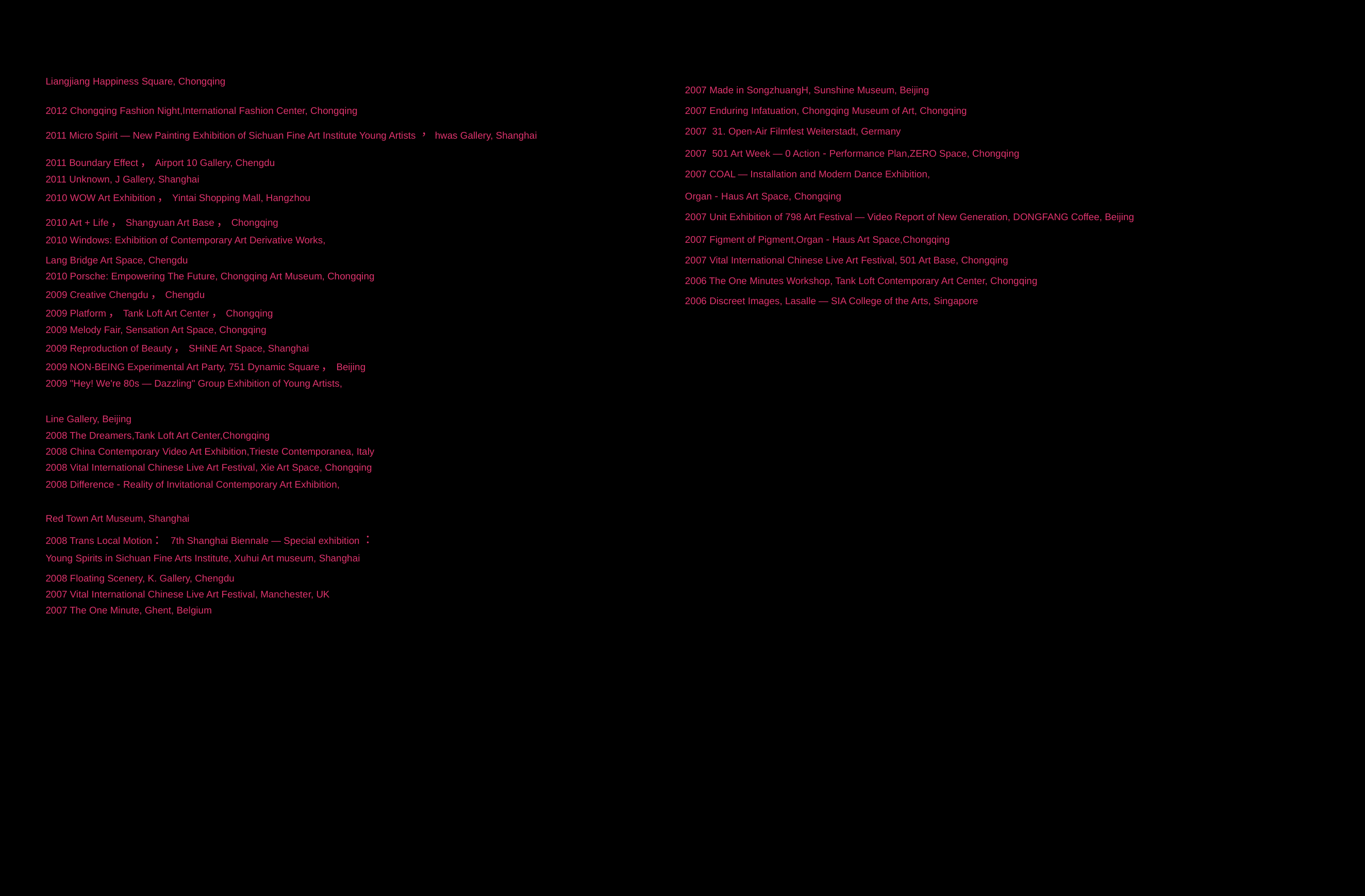

Liangjiang Happiness Square, Chongqing
2007 Made in SongzhuangH, Sunshine Museum, Beijing
2007 Enduring Infatuation, Chongqing Museum of Art, Chongqing
2007  31. Open-Air Filmfest Weiterstadt, Germany
2007  501 Art Week — 0 Action - Performance Plan,ZERO Space, Chongqing
2007 COAL — Installation and Modern Dance Exhibition,
Organ - Haus Art Space, Chongqing
2007 Unit Exhibition of 798 Art Festival — Video Report of New Generation, DONGFANG Coffee, Beijing
2007 Figment of Pigment,Organ - Haus Art Space,Chongqing
2007 Vital International Chinese Live Art Festival, 501 Art Base, Chongqing
2006 The One Minutes Workshop, Tank Loft Contemporary Art Center, Chongqing
2006 Discreet Images, Lasalle — SIA College of the Arts, Singapore
2012 Chongqing Fashion Night,International Fashion Center, Chongqing
2011 Micro Spirit — New Painting Exhibition of Sichuan Fine Art Institute Young Artists， hwas Gallery, Shanghai
2011 Boundary Effect，Airport 10 Gallery, Chengdu
2011 Unknown, J Gallery, Shanghai
2010 WOW Art Exhibition，Yintai Shopping Mall, Hangzhou
2010 Art + Life，Shangyuan Art Base，Chongqing
2010 Windows: Exhibition of Contemporary Art Derivative Works,
Lang Bridge Art Space, Chengdu
2010 Porsche: Empowering The Future, Chongqing Art Museum, Chongqing
2009 Creative Chengdu，Chengdu
2009 Platform，Tank Loft Art Center，Chongqing
2009 Melody Fair, Sensation Art Space, Chongqing
2009 Reproduction of Beauty，SHiNE Art Space, Shanghai
2009 NON-BEING Experimental Art Party, 751 Dynamic Square，Beijing
2009 "Hey! We're 80s — Dazzling" Group Exhibition of Young Artists,
Line Gallery, Beijing
2008 The Dreamers,Tank Loft Art Center,Chongqing
2008 China Contemporary Video Art Exhibition,Trieste Contemporanea, Italy
2008 Vital International Chinese Live Art Festival, Xie Art Space, Chongqing
2008 Difference - Reality of Invitational Contemporary Art Exhibition,
Red Town Art Museum, Shanghai
2008 Trans Local Motion： 7th Shanghai Biennale — Special exhibition：
Young Spirits in Sichuan Fine Arts Institute, Xuhui Art museum, Shanghai
2008 Floating Scenery, K. Gallery, Chengdu
2007 Vital International Chinese Live Art Festival, Manchester, UK
2007 The One Minute, Ghent, Belgium